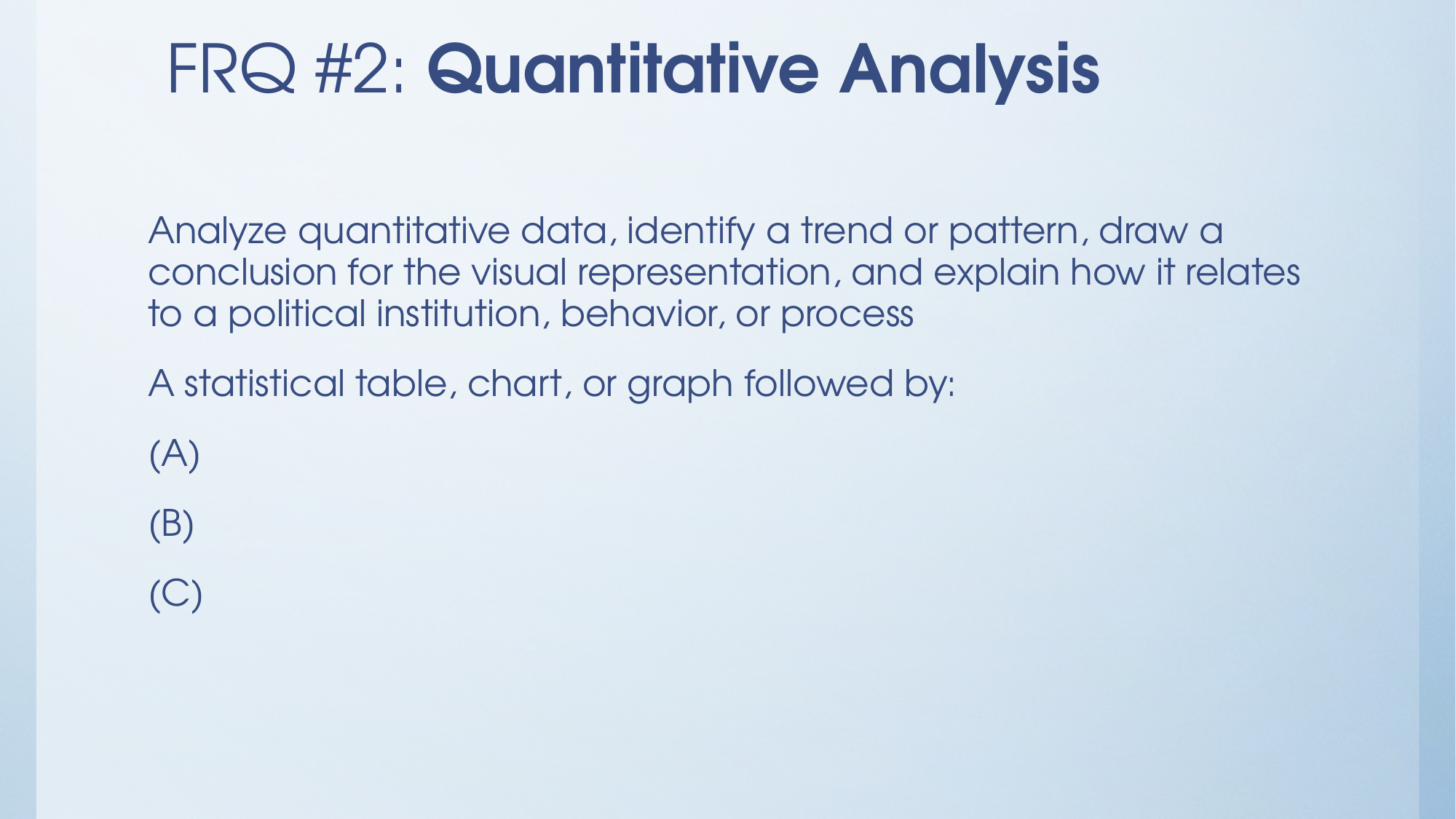

FRQ #2: Quantitative Analysis
Analyze quantitative data, identify a trend or pattern, draw a conclusion for the visual representation, and explain how it relates to a political institution, behavior, or process
A statistical table, chart, or graph followed by:
(A)
(B)
(C)